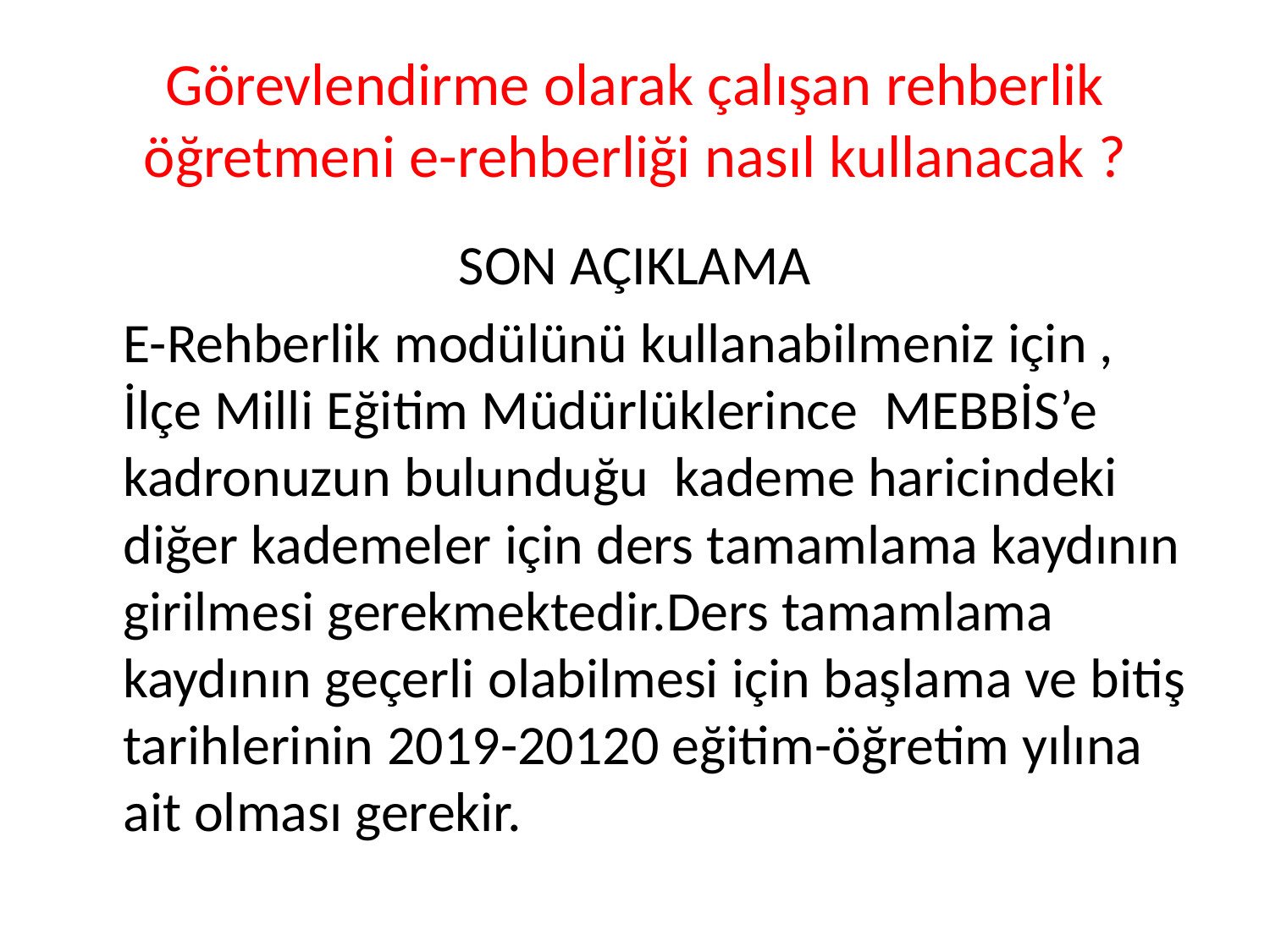

# Görevlendirme olarak çalışan rehberlik öğretmeni e-rehberliği nasıl kullanacak ?
SON AÇIKLAMA
	E-Rehberlik modülünü kullanabilmeniz için , İlçe Milli Eğitim Müdürlüklerince  MEBBİS’e kadronuzun bulunduğu  kademe haricindeki diğer kademeler için ders tamamlama kaydının girilmesi gerekmektedir.Ders tamamlama  kaydının geçerli olabilmesi için başlama ve bitiş tarihlerinin 2019-20120 eğitim-öğretim yılına ait olması gerekir.